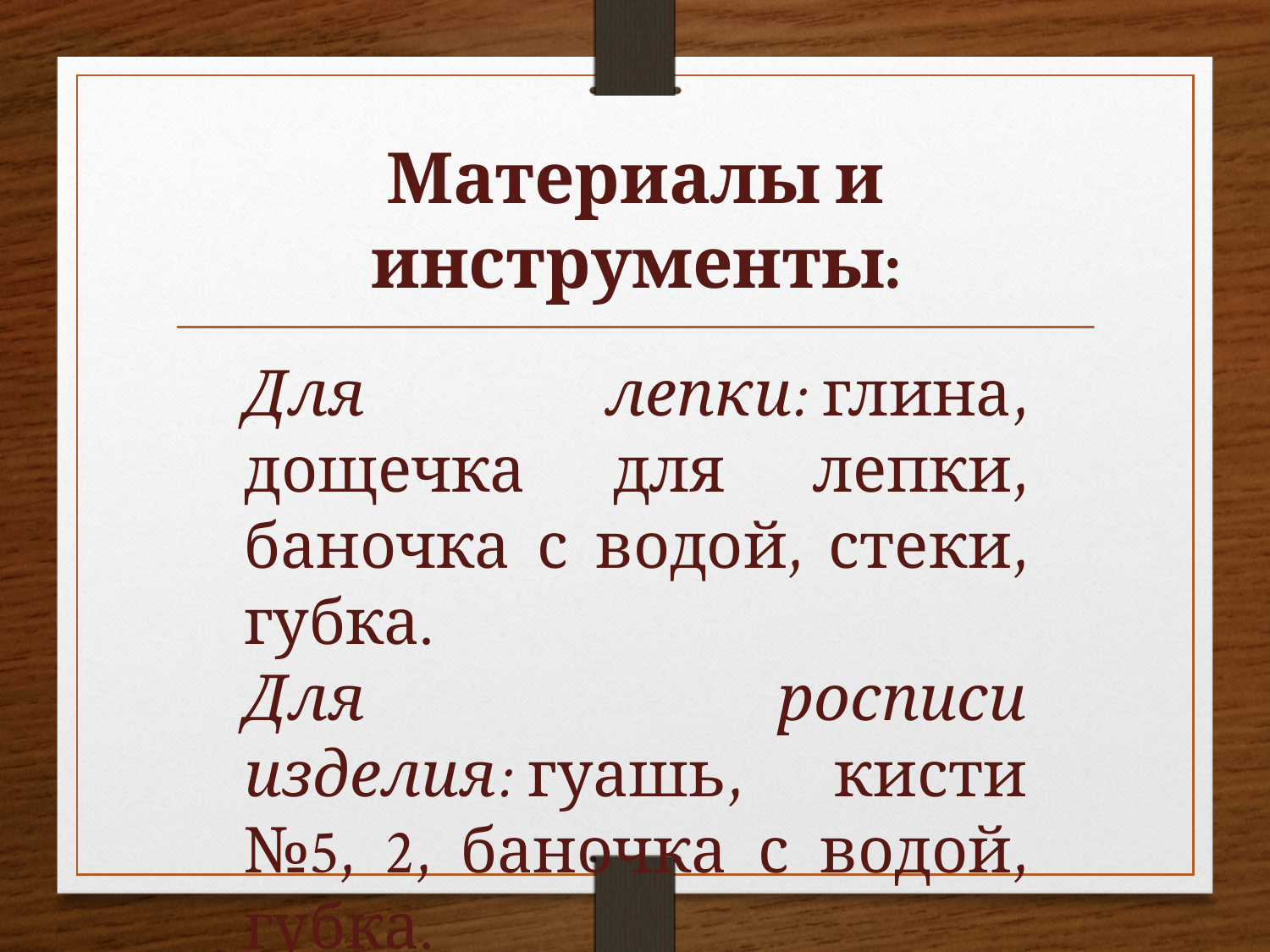

# Материалы и инструменты:
Для лепки: глина, дощечка для лепки, баночка с водой, стеки, губка.
Для росписи изделия: гуашь, кисти №5, 2, баночка с водой, губка.